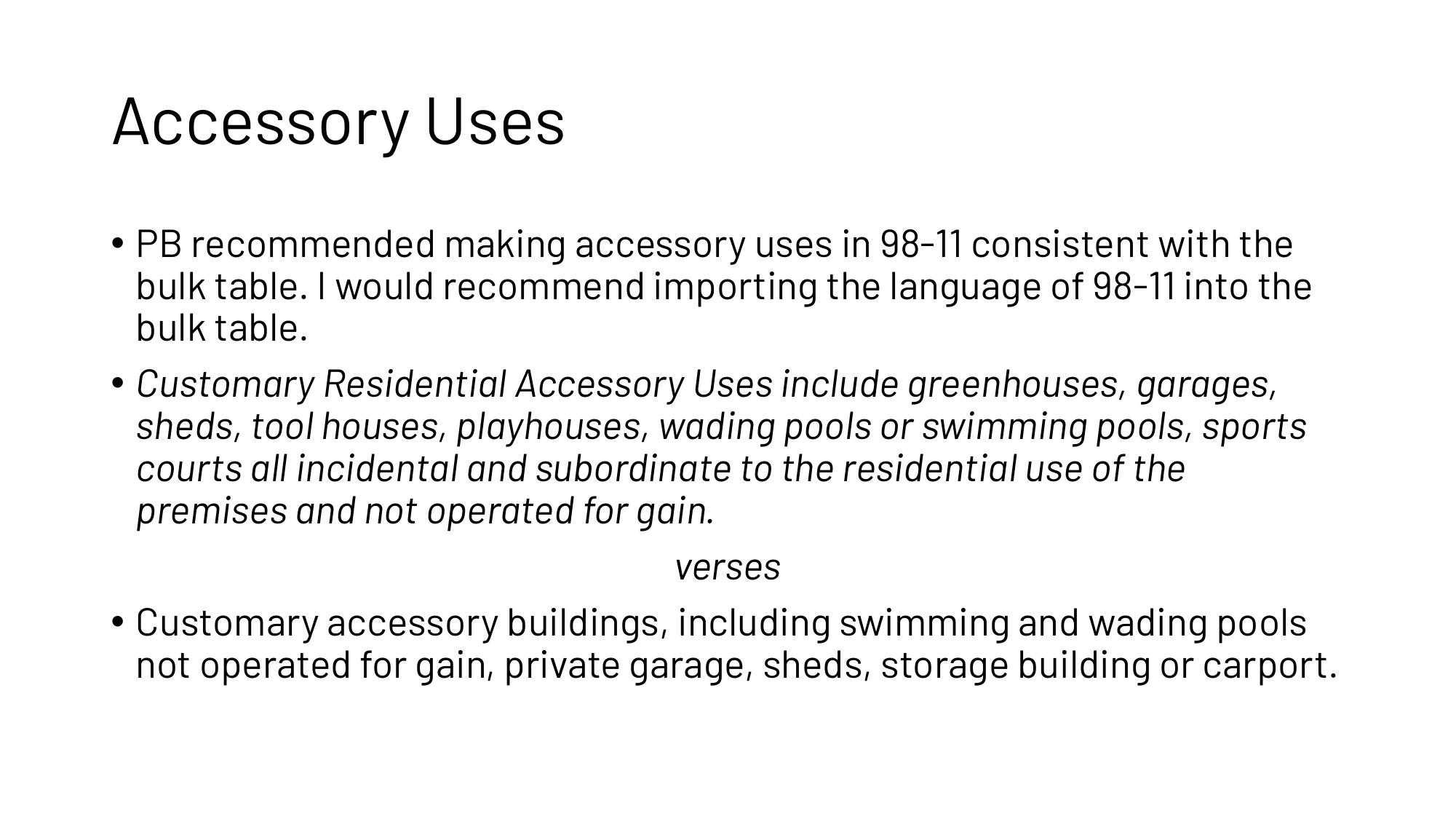

# Accessory Uses
PB recommended making accessory uses in 98-11 consistent with the bulk table. I would recommend importing the language of 98-11 into the bulk table.
Customary Residential Accessory Uses include greenhouses, garages, sheds, tool houses, playhouses, wading pools or swimming pools, sports courts all incidental and subordinate to the residential use of the premises and not operated for gain.
verses
Customary accessory buildings, including swimming and wading pools not operated for gain, private garage, sheds, storage building or carport.